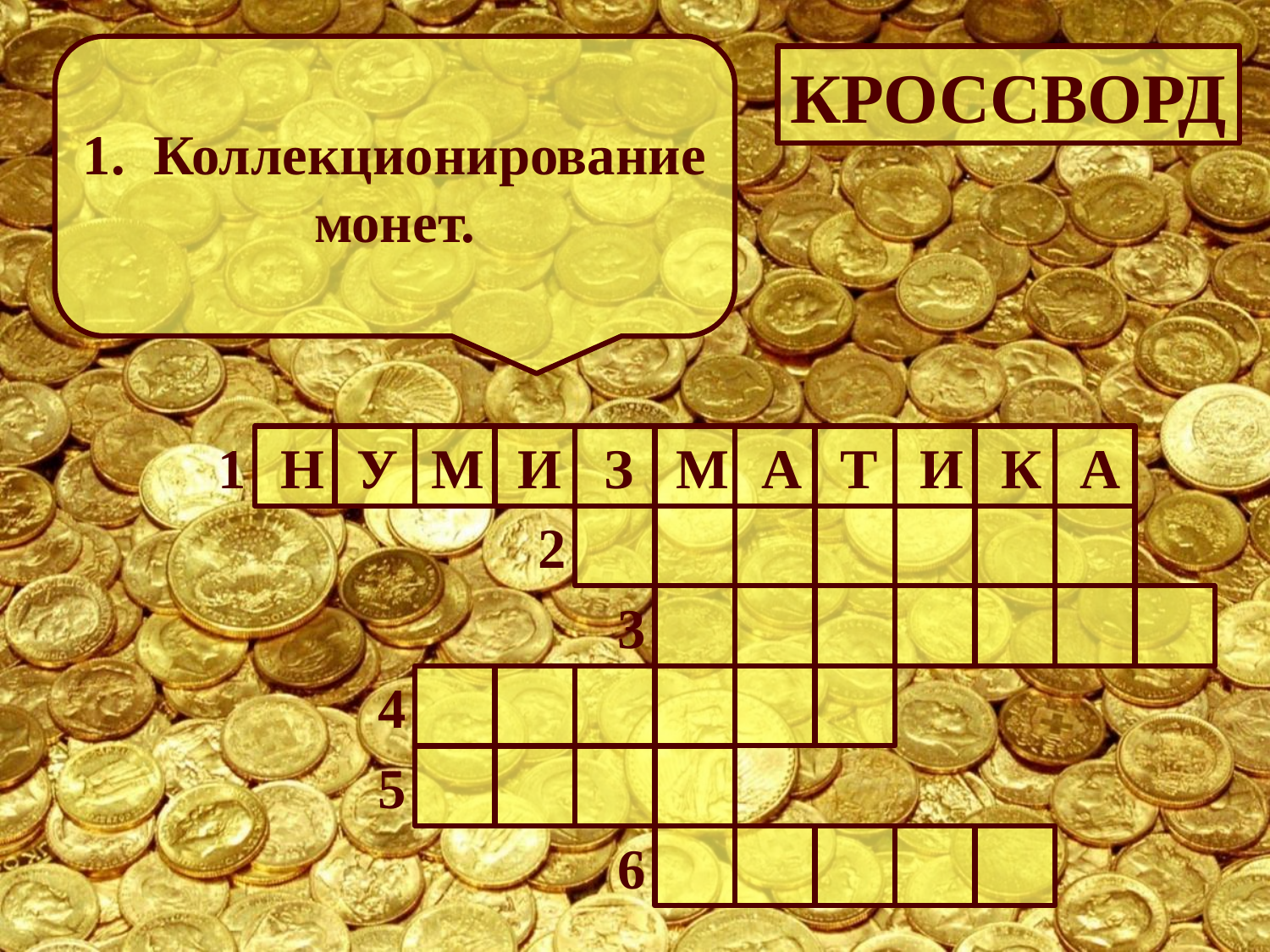

1.  Коллекционирование монет.
КРОССВОРД
1

2

3

4

5

6

Н   У   М   И   З     М   А    Т   И    К    А